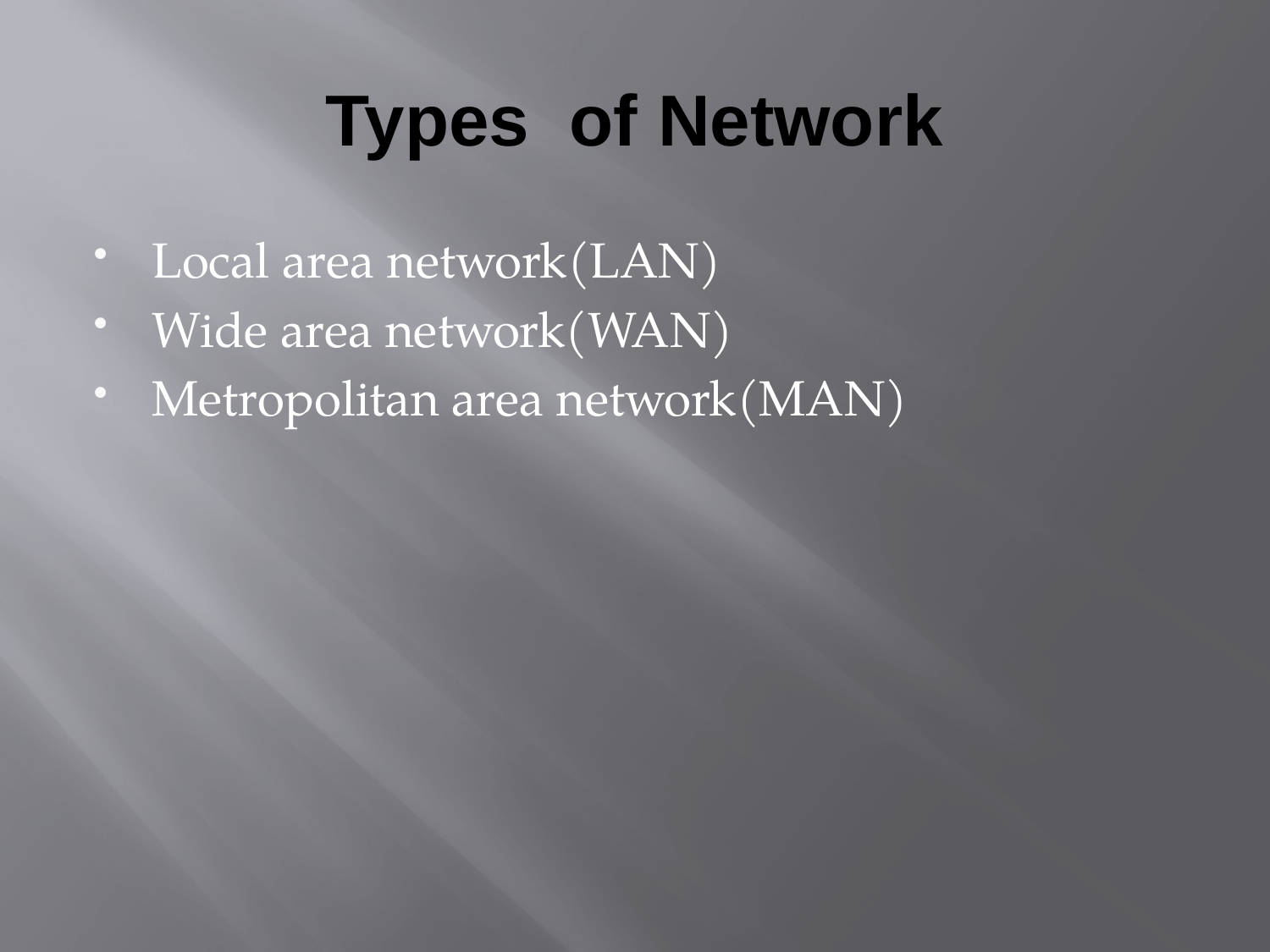

# Types  of Network
Local area network(LAN)
Wide area network(WAN)
Metropolitan area network(MAN)